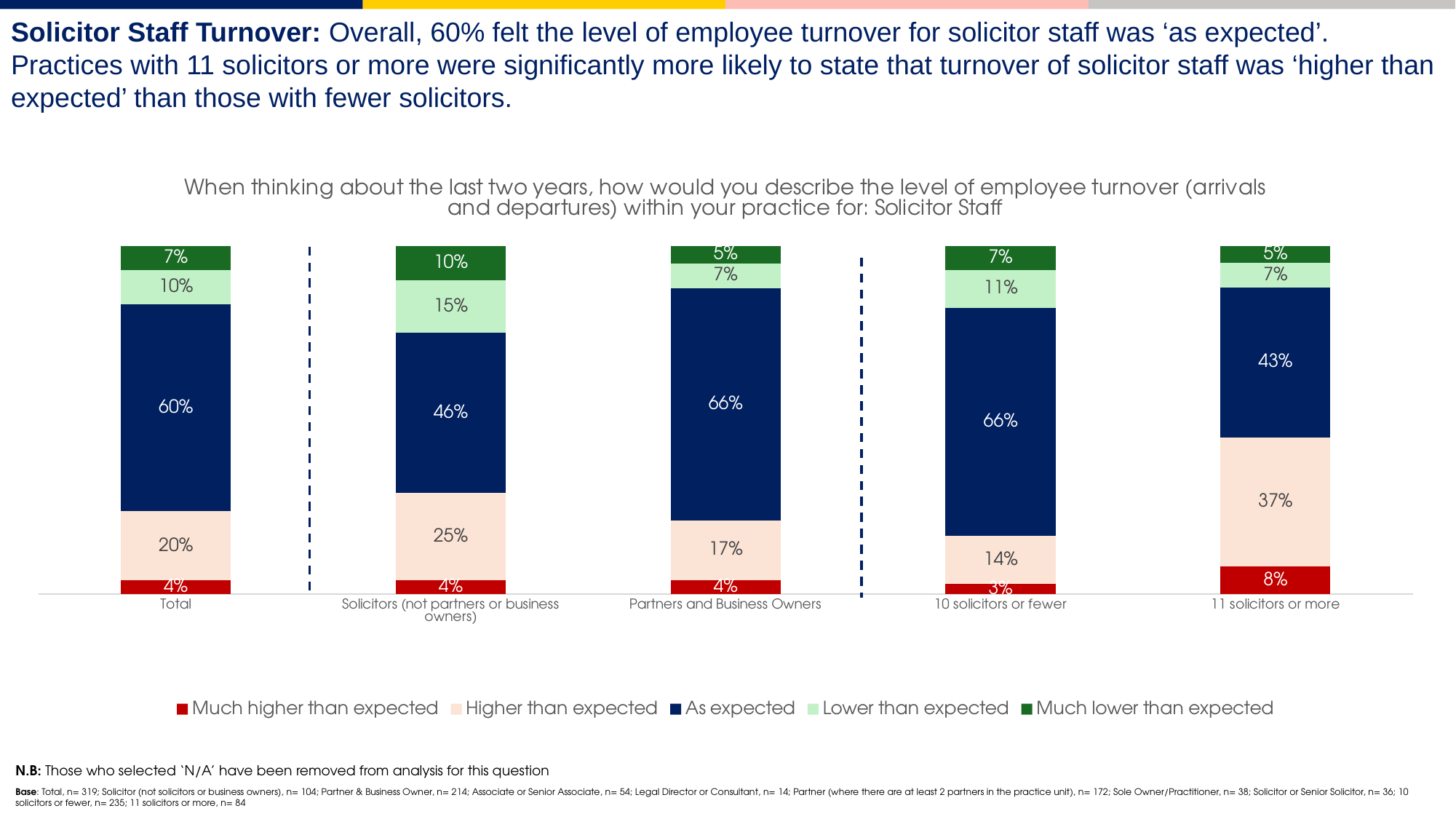

Solicitor Staff Turnover: Overall, 60% felt the level of employee turnover for solicitor staff was ‘as expected’. Practices with 11 solicitors or more were significantly more likely to state that turnover of solicitor staff was ‘higher than expected’ than those with fewer solicitors.

### Chart: When thinking about the last two years, how would you describe the level of employee turnover (arrivals and departures) within your practice for: Solicitor Staff

| Category | Much higher than expected | Higher than expected | As expected | Lower than expected | Much lower than expected |
|---|---|---|---|---|---|
| Total | 0.04 | 0.2 | 0.6 | 0.1 | 0.07 |
| Solicitors (not partners or business owners) | 0.04 | 0.25 | 0.46 | 0.15 | 0.1 |
| Partners and Business Owners | 0.04 | 0.17 | 0.66 | 0.07 | 0.05 |
| 10 solicitors or fewer | 0.03 | 0.14 | 0.66 | 0.11 | 0.07 |
| 11 solicitors or more | 0.08 | 0.37 | 0.43 | 0.07 | 0.05 |
N.B: Those who selected ‘N/A’ have been removed from analysis for this question
Base: Total, n= 319; Solicitor (not solicitors or business owners), n= 104; Partner & Business Owner, n= 214; Associate or Senior Associate, n= 54; Legal Director or Consultant, n= 14; Partner (where there are at least 2 partners in the practice unit), n= 172; Sole Owner/Practitioner, n= 38; Solicitor or Senior Solicitor, n= 36; 10 solicitors or fewer, n= 235; 11 solicitors or more, n= 84